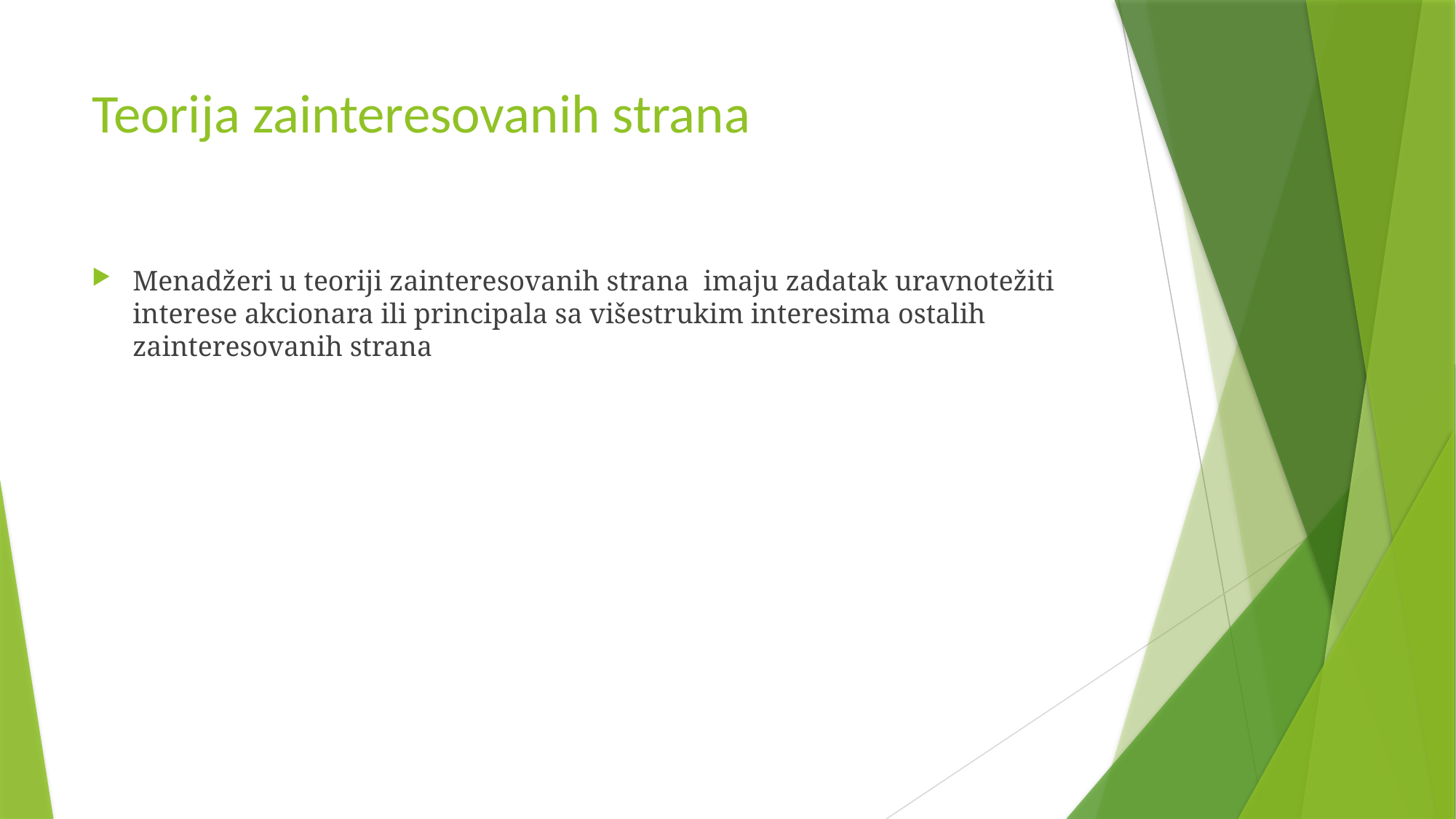

# Teorija zainteresovanih strana
Menadžeri u teoriji zainteresovanih strana  imaju zadatak uravnotežiti interese akcionara ili principala sa višestrukim interesima ostalih zainteresovanih strana